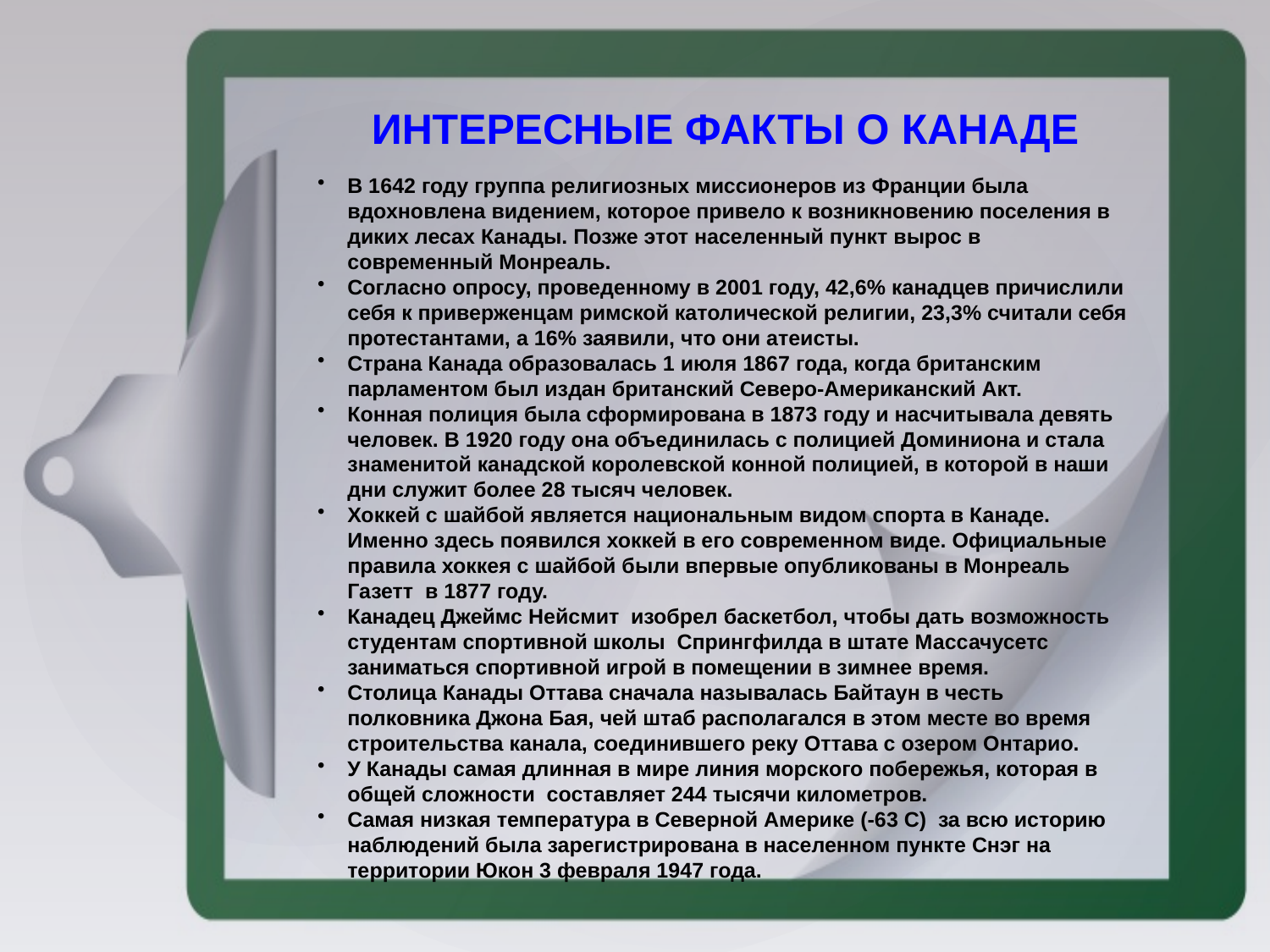

ИНТЕРЕСНЫЕ ФАКТЫ О КАНАДЕ
В 1642 году группа религиозных миссионеров из Франции была вдохновлена видением, которое привело к возникновению поселения в диких лесах Канады. Позже этот населенный пункт вырос в современный Монреаль.
Согласно опросу, проведенному в 2001 году, 42,6% канадцев причислили себя к приверженцам римской католической религии, 23,3% считали себя протестантами, а 16% заявили, что они атеисты.
Страна Канада образовалась 1 июля 1867 года, когда британским парламентом был издан британский Северо-Американский Акт.
Конная полиция была сформирована в 1873 году и насчитывала девять человек. В 1920 году она объединилась с полицией Доминиона и стала знаменитой канадской королевской конной полицией, в которой в наши дни служит более 28 тысяч человек.
Хоккей с шайбой является национальным видом спорта в Канаде. Именно здесь появился хоккей в его современном виде. Официальные правила хоккея с шайбой были впервые опубликованы в Монреаль Газетт  в 1877 году.
Канадец Джеймс Нейсмит  изобрел баскетбол, чтобы дать возможность студентам спортивной школы  Спрингфилда в штате Массачусетс заниматься спортивной игрой в помещении в зимнее время.
Столица Канады Оттава сначала называлась Байтаун в честь полковника Джона Бая, чей штаб располагался в этом месте во время строительства канала, соединившего реку Оттава с озером Онтарио.
У Канады самая длинная в мире линия морского побережья, которая в общей сложности  составляет 244 тысячи километров.
Самая низкая температура в Северной Америке (-63 C)  за всю историю наблюдений была зарегистрирована в населенном пункте Снэг на территории Юкон 3 февраля 1947 года.